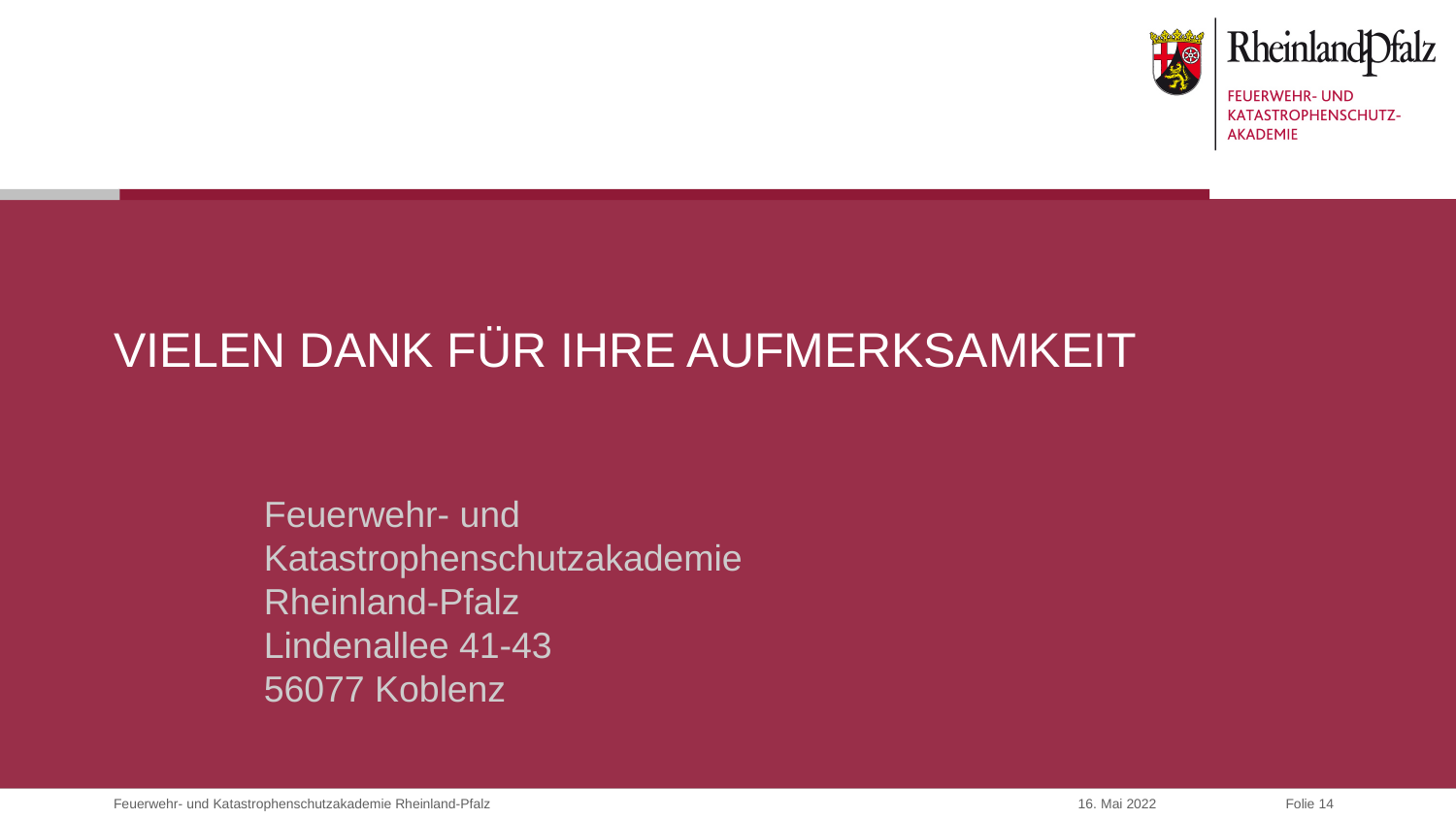

# VIELEN DANK FÜR IHRE AUFMERKSAMKEIT
Feuerwehr- und
Katastrophenschutzakademie
Rheinland-Pfalz
Lindenallee 41-43
56077 Koblenz